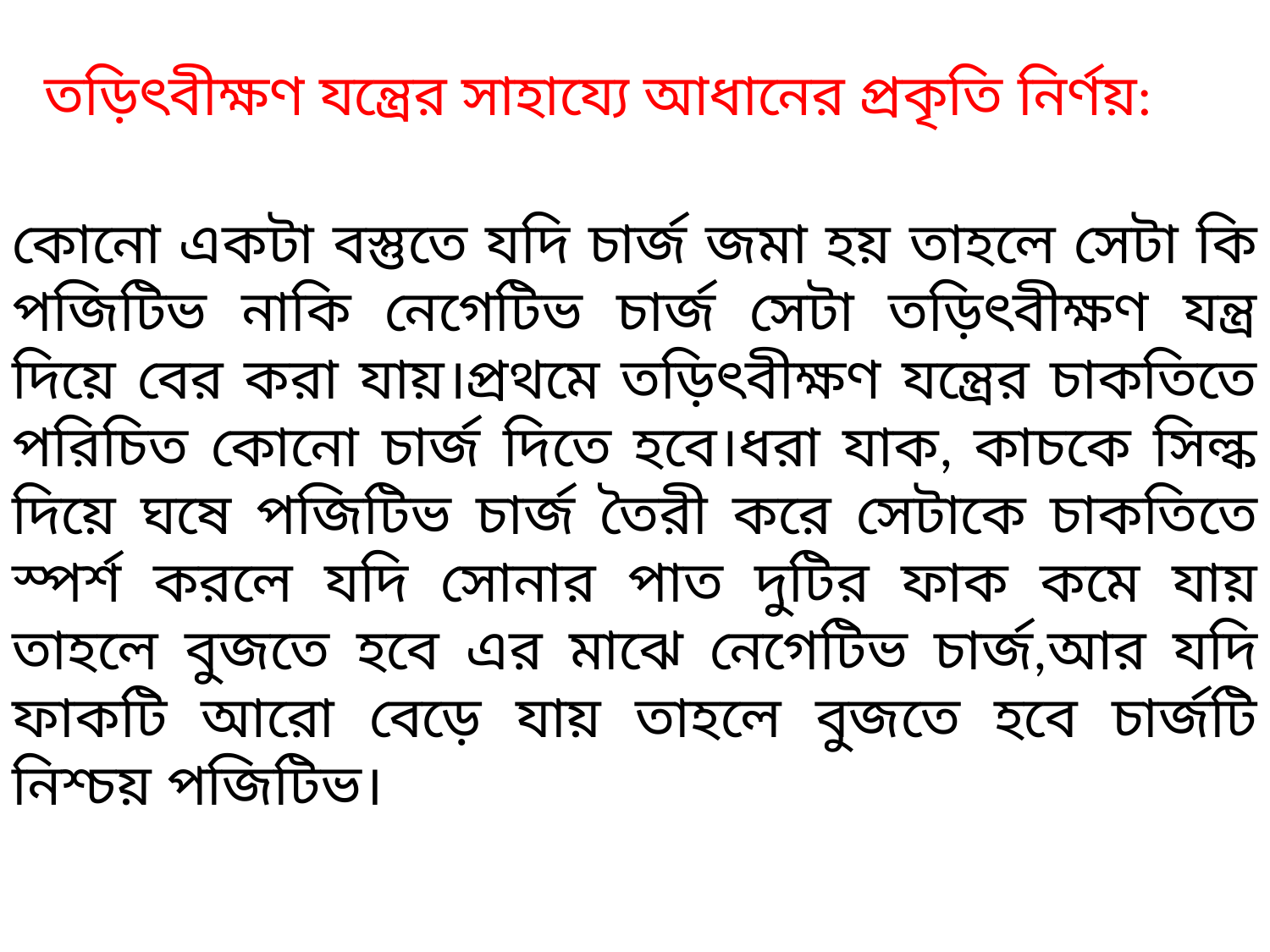

তড়িৎবীক্ষণ যন্ত্রের সাহায্যে আধানের প্রকৃতি নির্ণয়:
কোনো একটা বস্তুতে যদি চার্জ জমা হয় তাহলে সেটা কি পজিটিভ নাকি নেগেটিভ চার্জ সেটা তড়িৎবীক্ষণ যন্ত্র দিয়ে বের করা যায়।প্রথমে তড়িৎবীক্ষণ যন্ত্রের চাকতিতে পরিচিত কোনো চার্জ দিতে হবে।ধরা যাক, কাচকে সিল্ক দিয়ে ঘষে পজিটিভ চার্জ তৈরী করে সেটাকে চাকতিতে স্পর্শ করলে যদি সোনার পাত দুটির ফাক কমে যায় তাহলে বুজতে হবে এর মাঝে নেগেটিভ চার্জ,আর যদি ফাকটি আরো বেড়ে যায় তাহলে বুজতে হবে চার্জটি নিশ্চয় পজিটিভ।